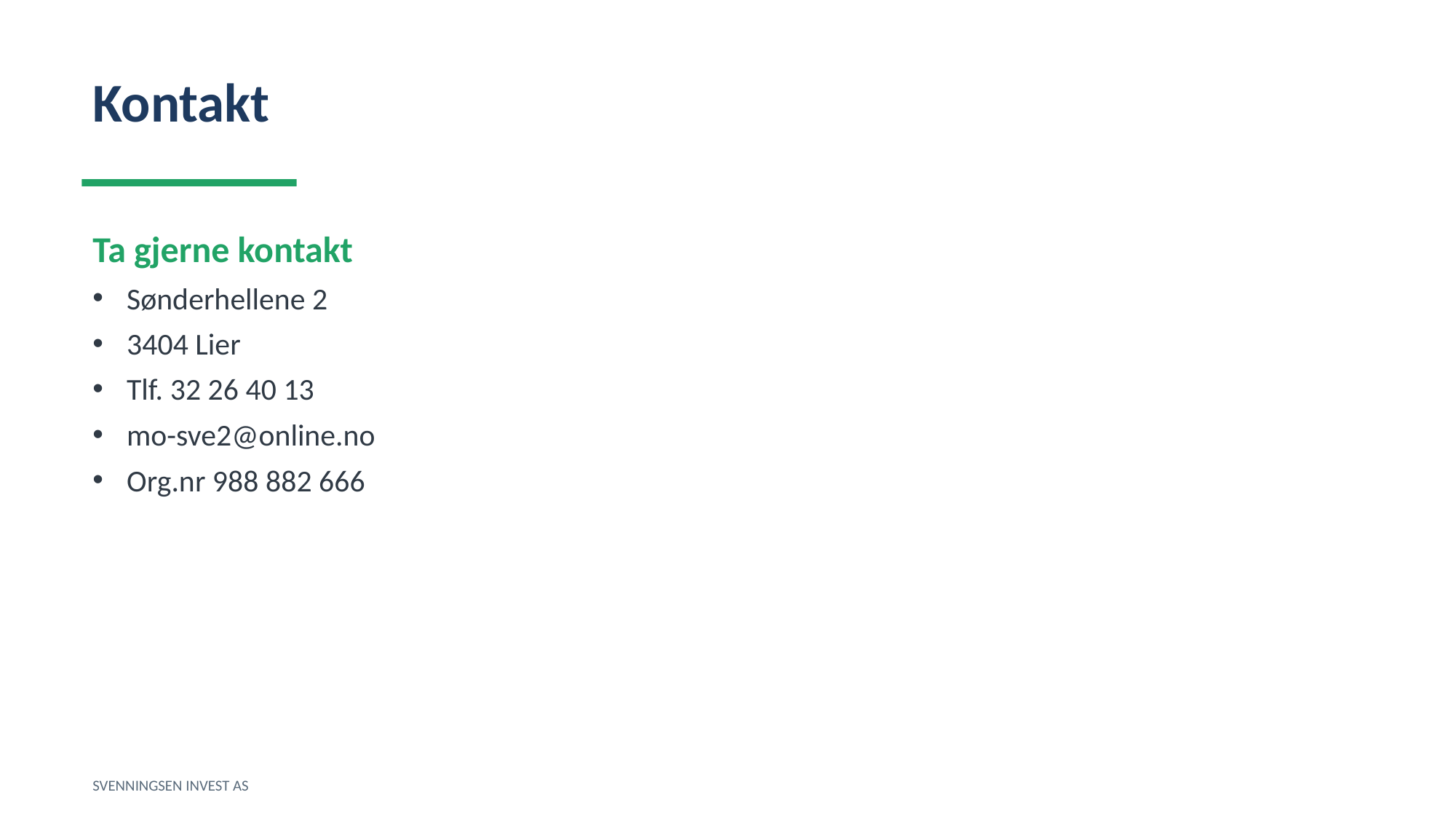

Kontakt

Ta gjerne kontakt
Sønderhellene 2
3404 Lier
Tlf. 32 26 40 13
mo-sve2@online.no
Org.nr 988 882 666
SVENNINGSEN INVEST AS